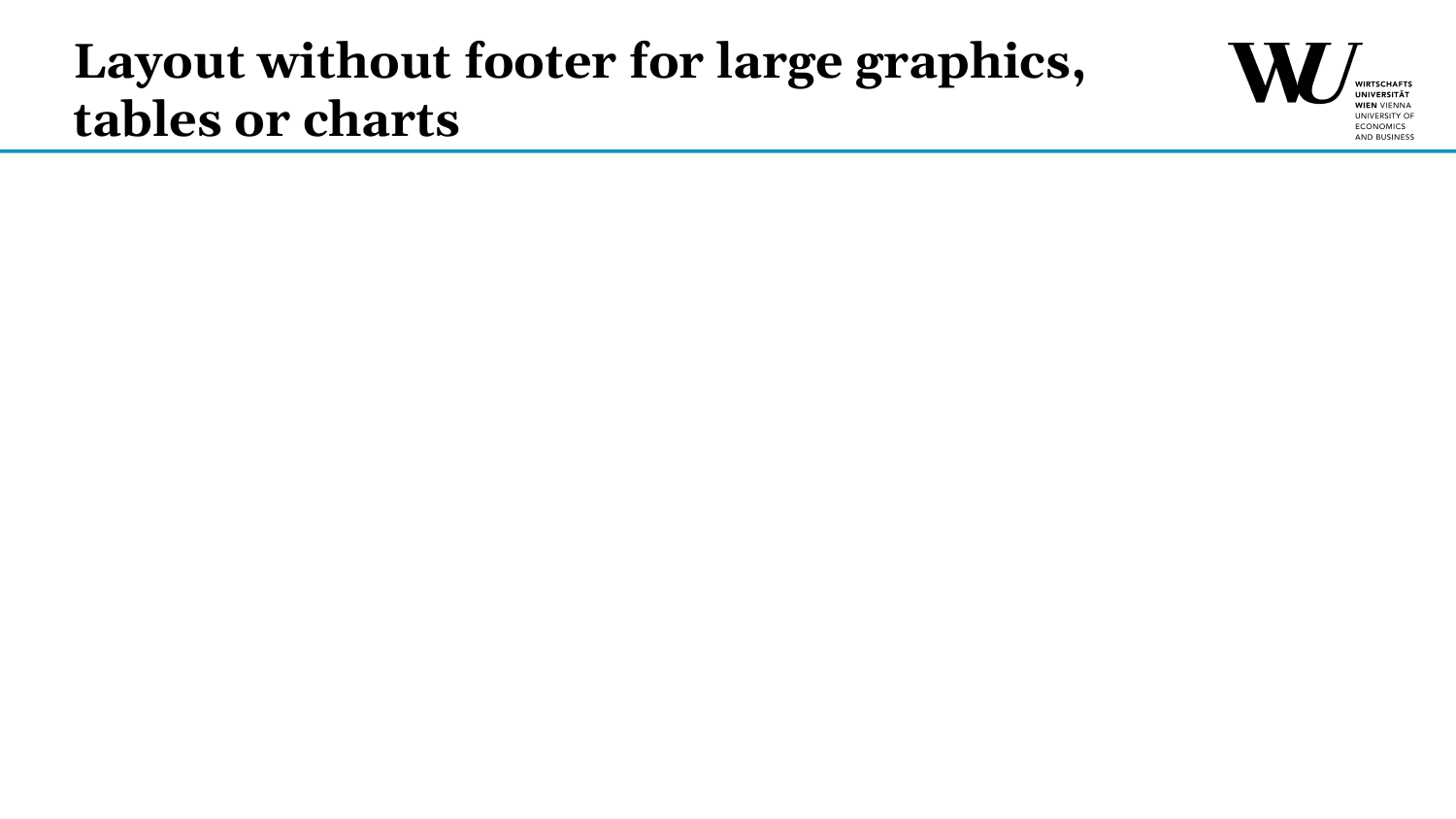

# Layout without footer for large graphics, tables or charts